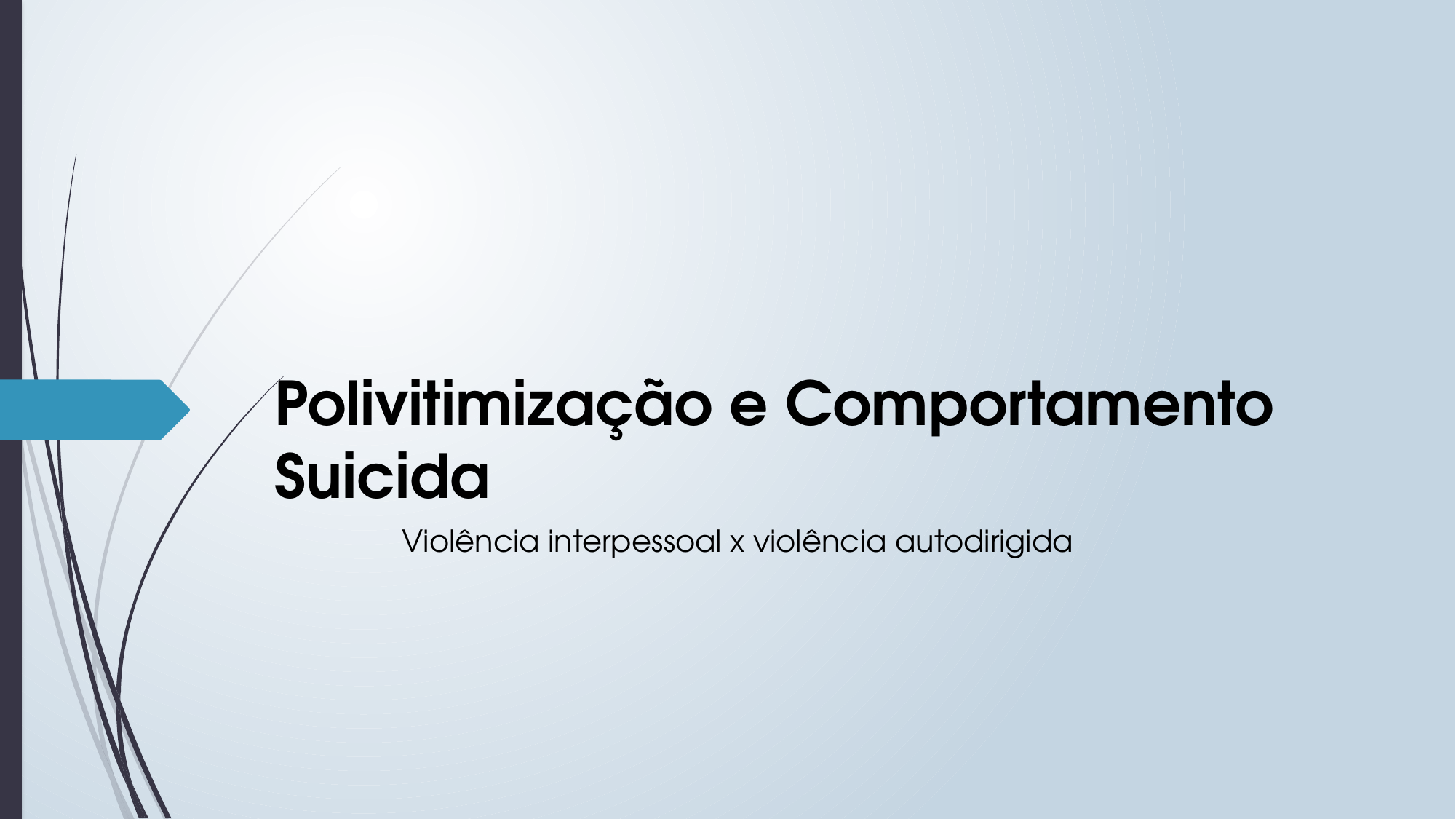

# Polivitimização e Comportamento Suicida
Violência interpessoal x violência autodirigida